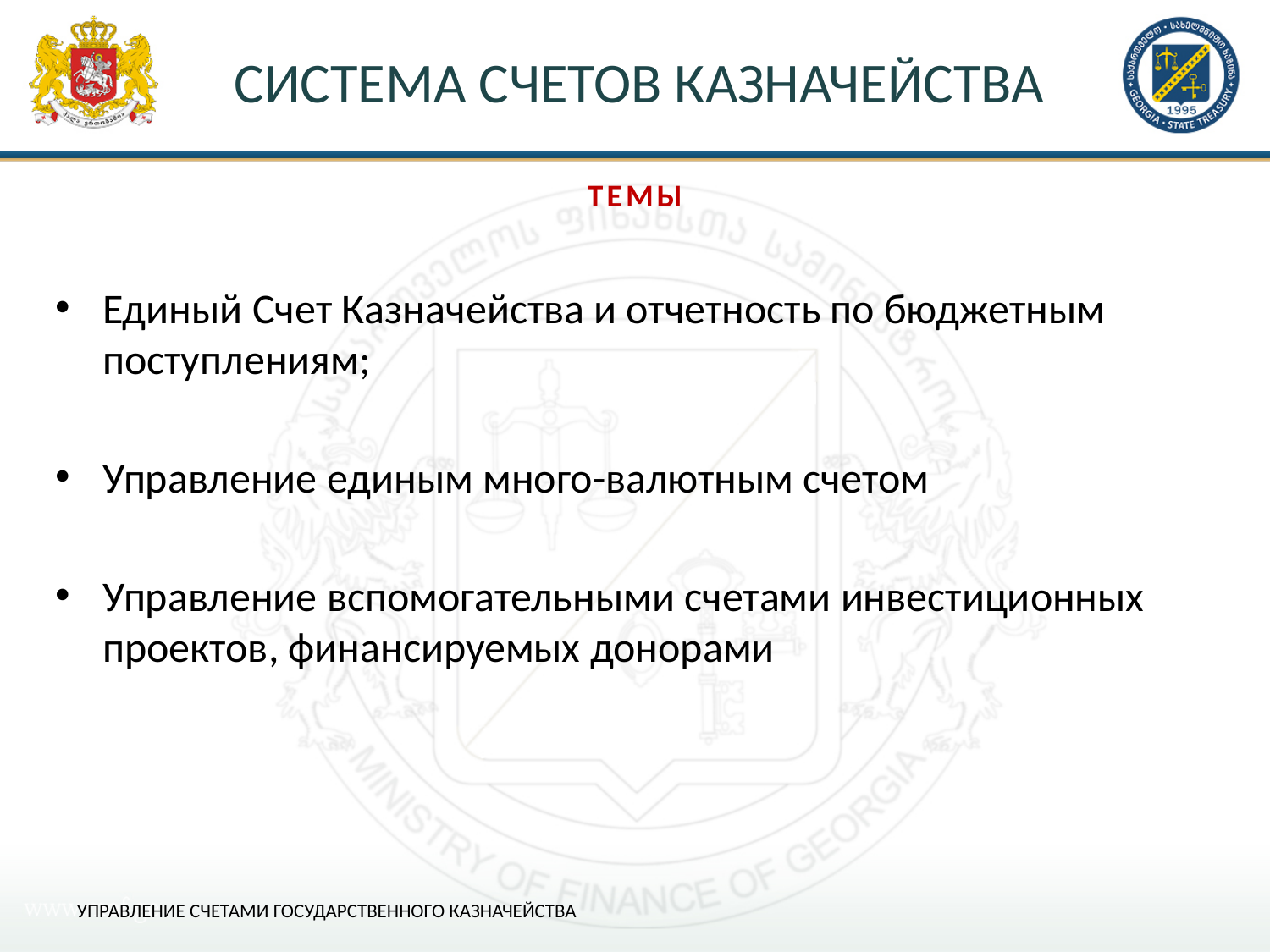

# СИСТЕМА СЧЕТОВ КАЗНАЧЕЙСТВА
ТЕМЫ
Единый Счет Казначейства и отчетность по бюджетным поступлениям;

Управление единым много-валютным счетом

Управление вспомогательными счетами инвестиционных проектов, финансируемых донорами
УПРАВЛЕНИЕ СЧЕТАМИ ГОСУДАРСТВЕННОГО КАЗНАЧЕЙСТВА